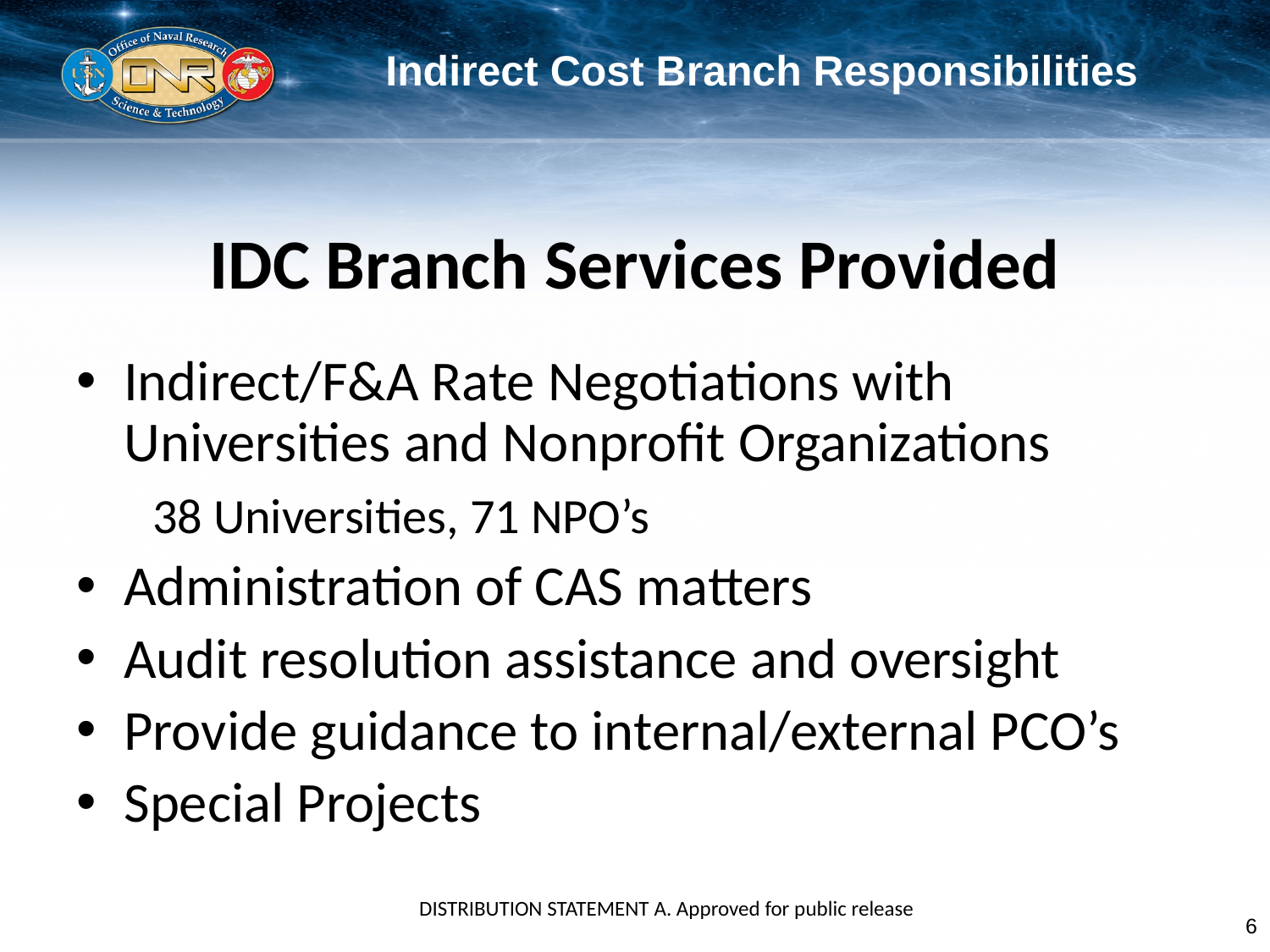

6

# Indirect Cost Branch Responsibilities
IDC Branch Services Provided

Indirect/F&A Rate Negotiations with Universities and Nonprofit Organizations
 38 Universities, 71 NPO’s
Administration of CAS matters
Audit resolution assistance and oversight
Provide guidance to internal/external PCO’s
Special Projects

DISTRIBUTION STATEMENT A. Approved for public release